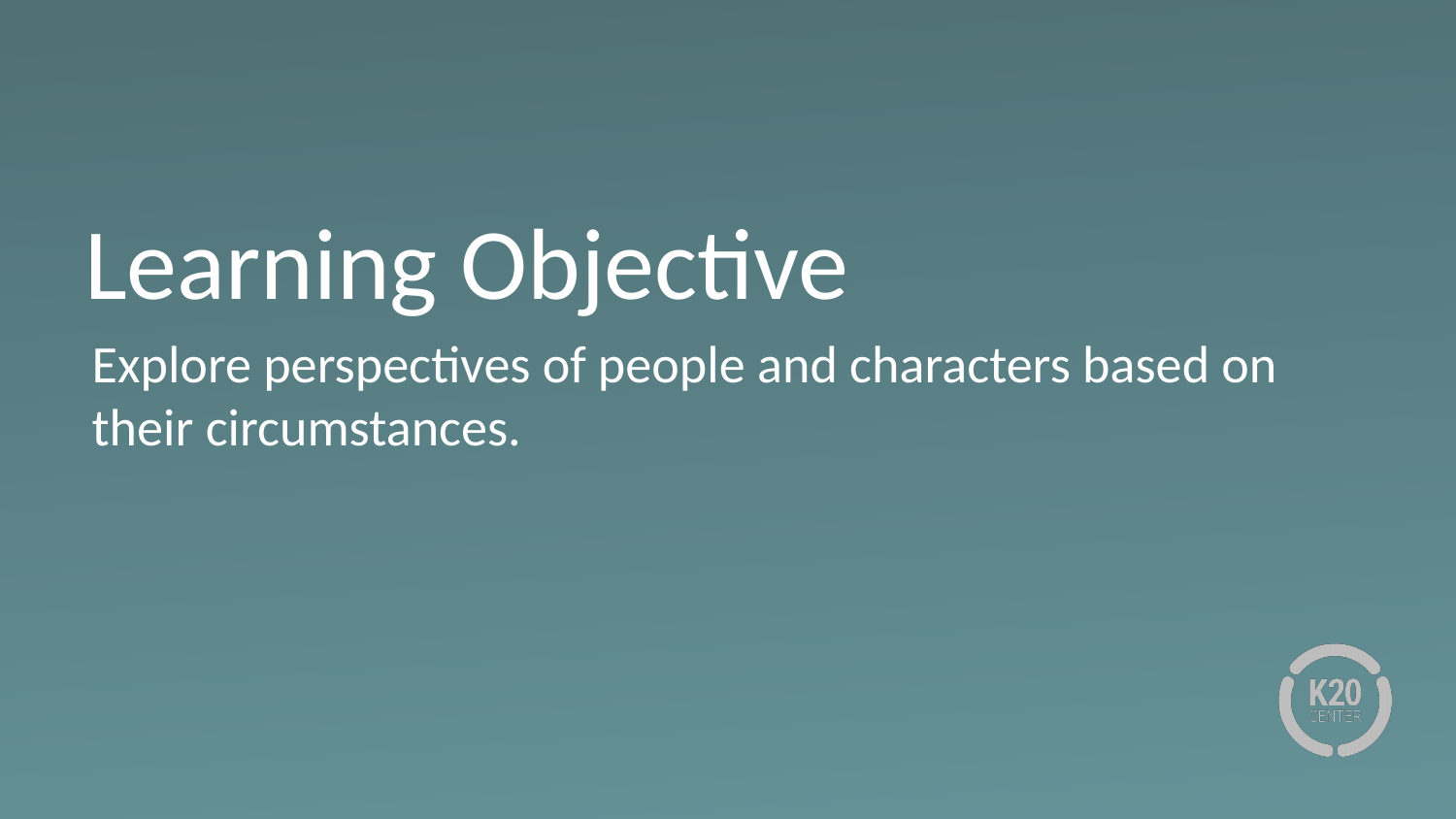

# Learning Objective
Explore perspectives of people and characters based on their circumstances.